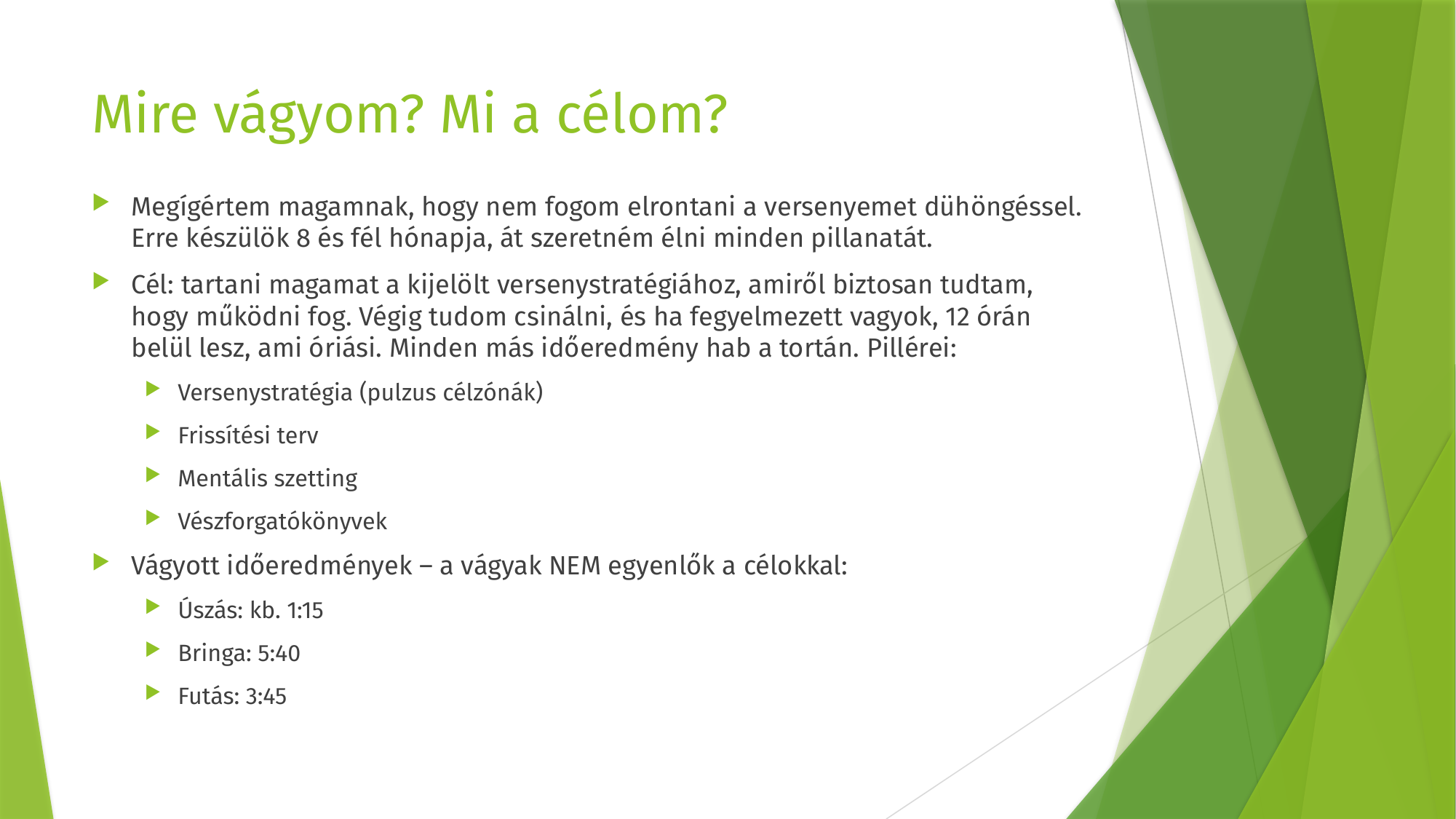

# Mire vágyom? Mi a célom?
Megígértem magamnak, hogy nem fogom elrontani a versenyemet dühöngéssel. Erre készülök 8 és fél hónapja, át szeretném élni minden pillanatát.
Cél: tartani magamat a kijelölt versenystratégiához, amiről biztosan tudtam, hogy működni fog. Végig tudom csinálni, és ha fegyelmezett vagyok, 12 órán belül lesz, ami óriási. Minden más időeredmény hab a tortán. Pillérei:
Versenystratégia (pulzus célzónák)
Frissítési terv
Mentális szetting
Vészforgatókönyvek
Vágyott időeredmények – a vágyak NEM egyenlők a célokkal:
Úszás: kb. 1:15
Bringa: 5:40
Futás: 3:45